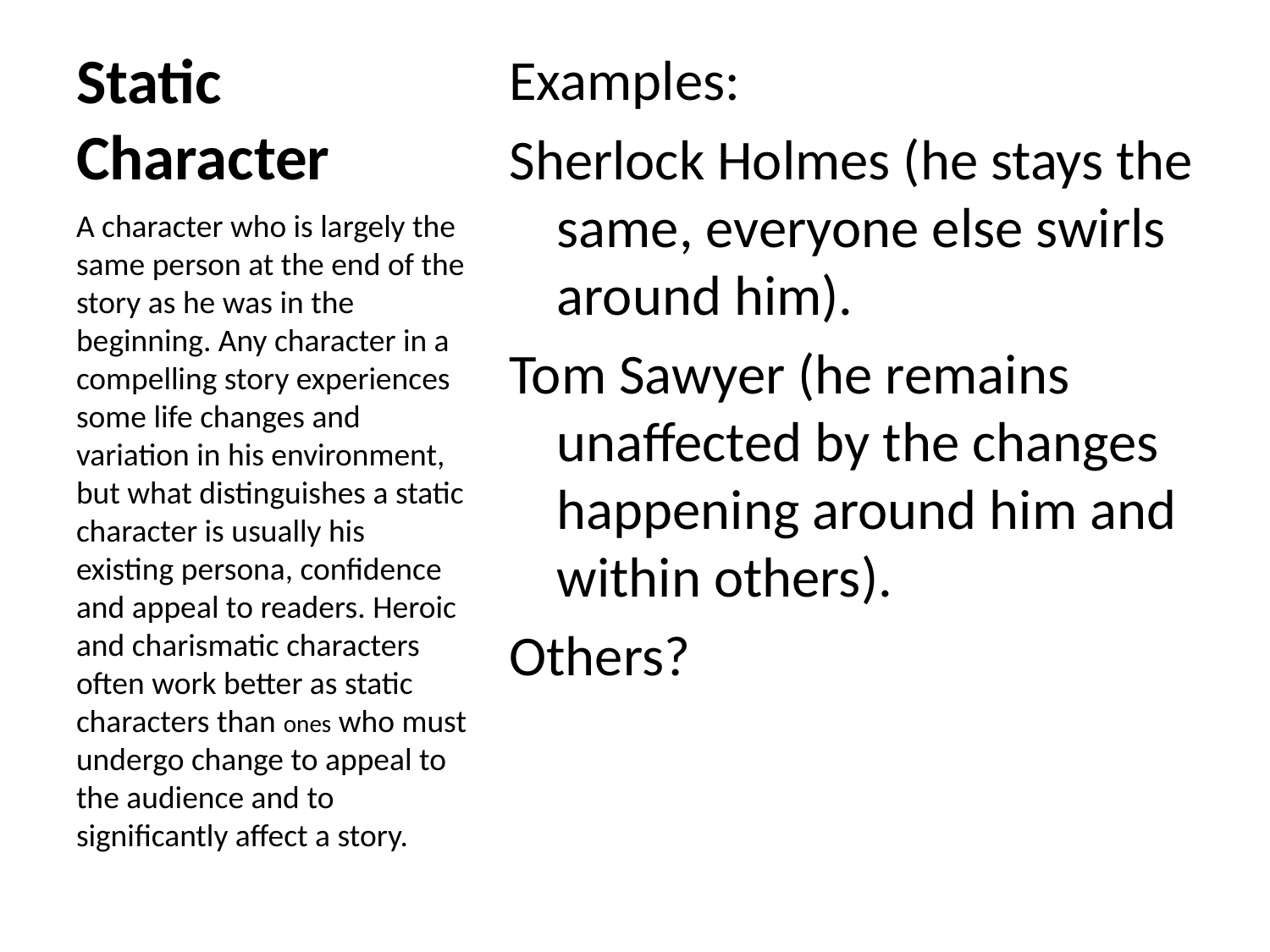

# Static Character
Examples:
Sherlock Holmes (he stays the same, everyone else swirls around him).
Tom Sawyer (he remains unaffected by the changes happening around him and within others).
Others?
A character who is largely the same person at the end of the story as he was in the beginning. Any character in a compelling story experiences some life changes and variation in his environment, but what distinguishes a static character is usually his existing persona, confidence and appeal to readers. Heroic and charismatic characters often work better as static characters than ones who must undergo change to appeal to the audience and to significantly affect a story.